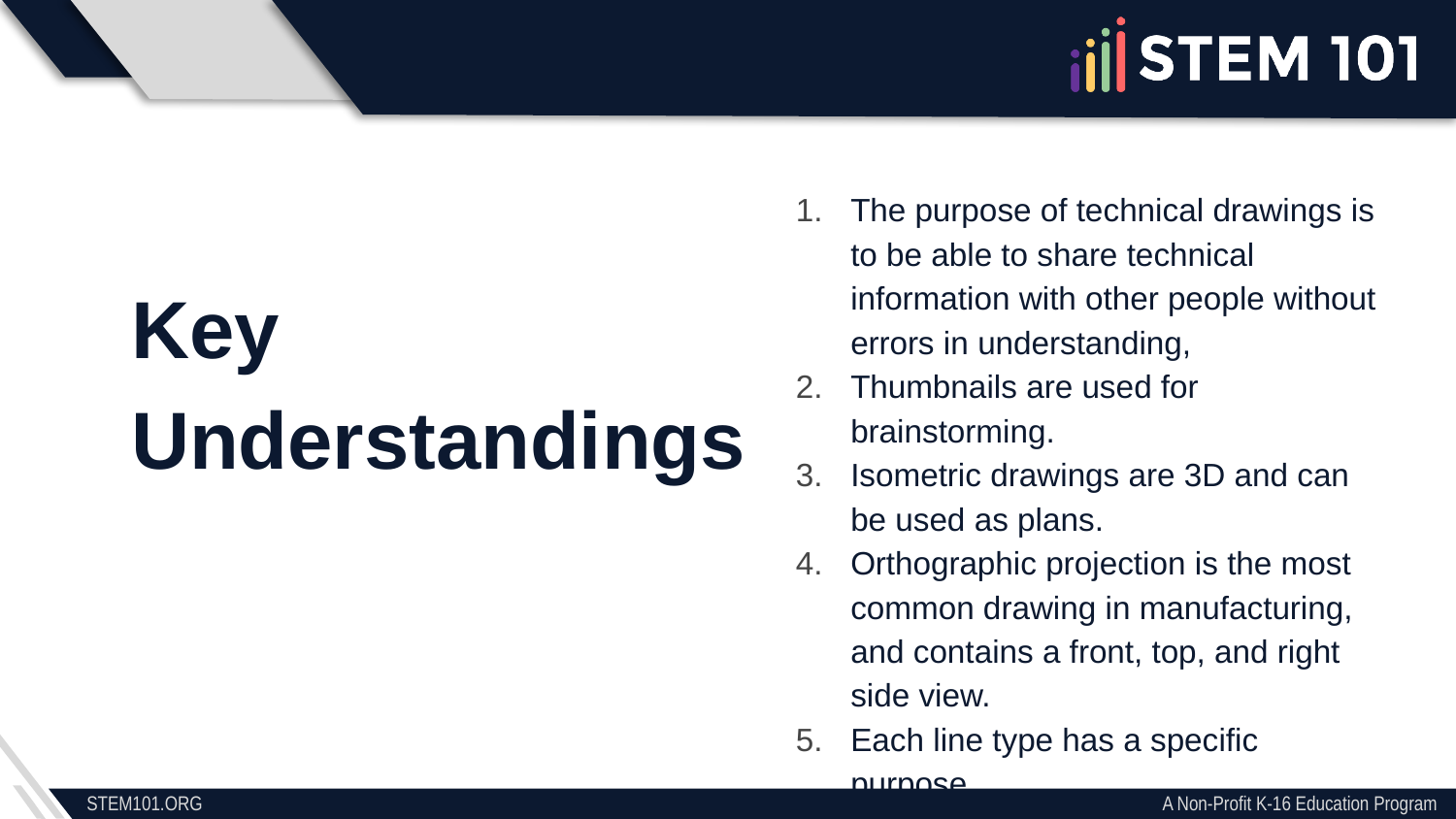

The purpose of technical drawings is to be able to share technical information with other people without errors in understanding,
Thumbnails are used for brainstorming.
Isometric drawings are 3D and can be used as plans.
Orthographic projection is the most common drawing in manufacturing, and contains a front, top, and right side view.
Each line type has a specific purpose.

Key Understandings